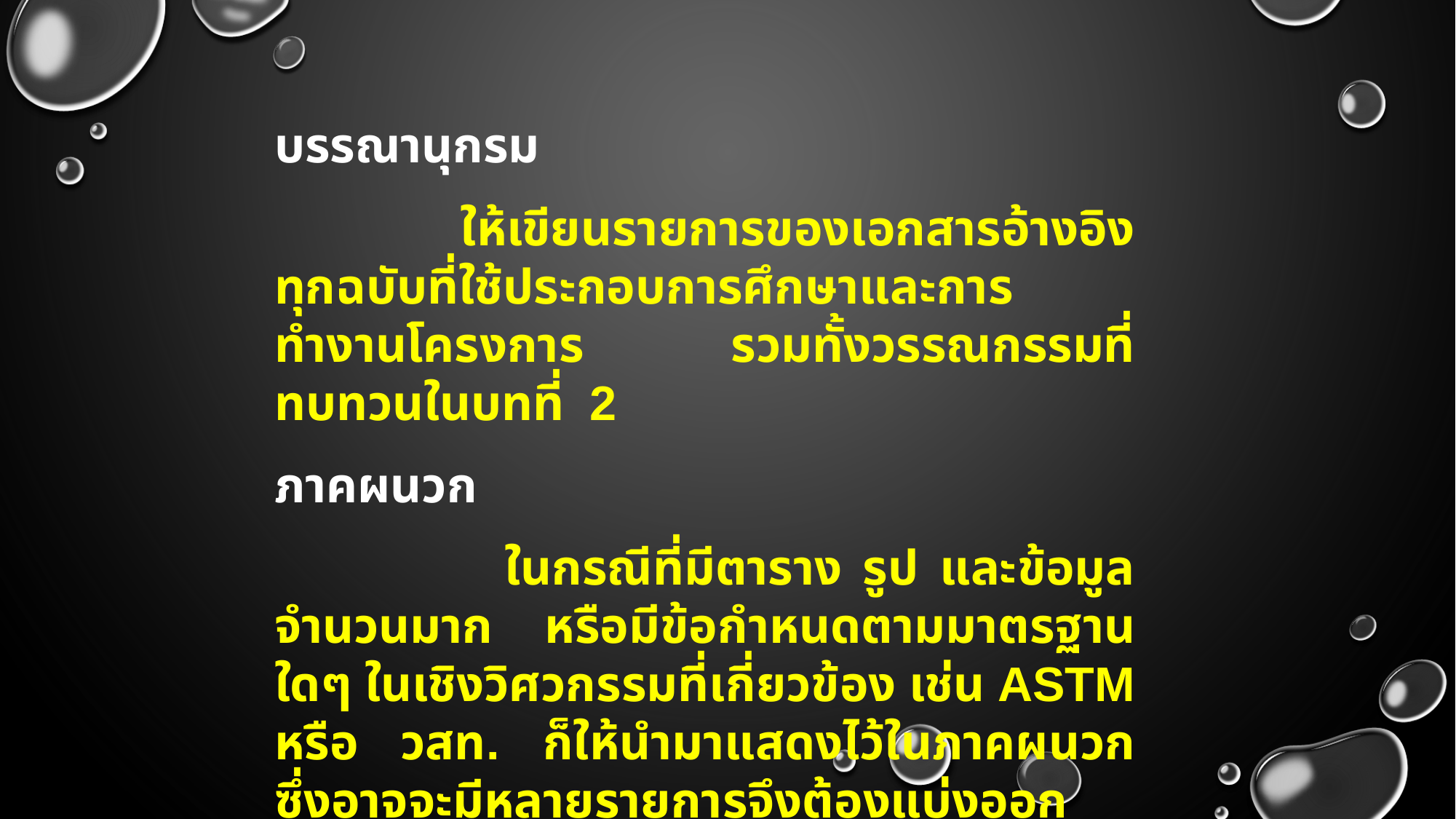

บรรณานุกรม
           ให้เขียนรายการของเอกสารอ้างอิงทุกฉบับที่ใช้ประกอบการศึกษาและการทำงานโครงการ รวมทั้งวรรณกรรมที่ทบทวนในบทที่  2
ภาคผนวก
           ในกรณีที่มีตาราง รูป และข้อมูลจำนวนมาก หรือมีข้อกำหนดตามมาตรฐานใดๆ ในเชิงวิศวกรรมที่เกี่ยวข้อง เช่น ASTM หรือ วสท. ก็ให้นำมาแสดงไว้ในภาคผนวก ซึ่งอาจจะมีหลายรายการจึงต้องแบ่งออกเป็น ภาคผนวก ก, ข, ค, ........ ตามความจำเป็น